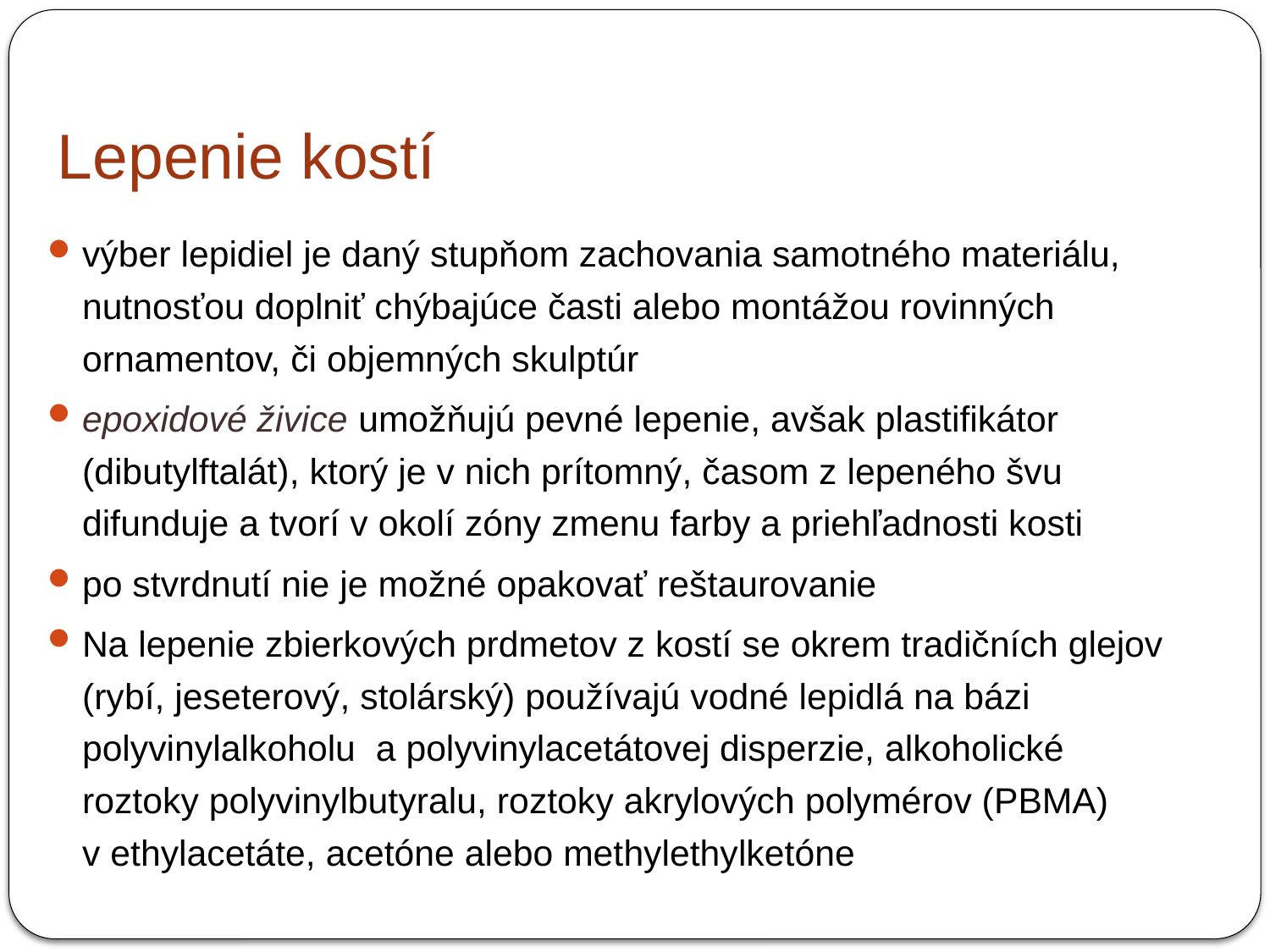

# Lepenie kostí
výber lepidiel je daný stupňom zachovania samotného materiálu, nutnosťou doplniť chýbajúce časti alebo montážou rovinných ornamentov, či objemných skulptúr
epoxidové živice umožňujú pevné lepenie, avšak plastifikátor (dibutylftalát), ktorý je v nich prítomný, časom z lepeného švu difunduje a tvorí v okolí zóny zmenu farby a priehľadnosti kosti
po stvrdnutí nie je možné opakovať reštaurovanie
Na lepenie zbierkových prdmetov z kostí se okrem tradičních glejov (rybí, jeseterový, stolárský) používajú vodné lepidlá na bázi polyvinylalkoholu  a polyvinylacetátovej disperzie, alkoholické roztoky polyvinylbutyralu, roztoky akrylových polymérov (PBMA) v ethylacetáte, acetóne alebo methylethylketóne